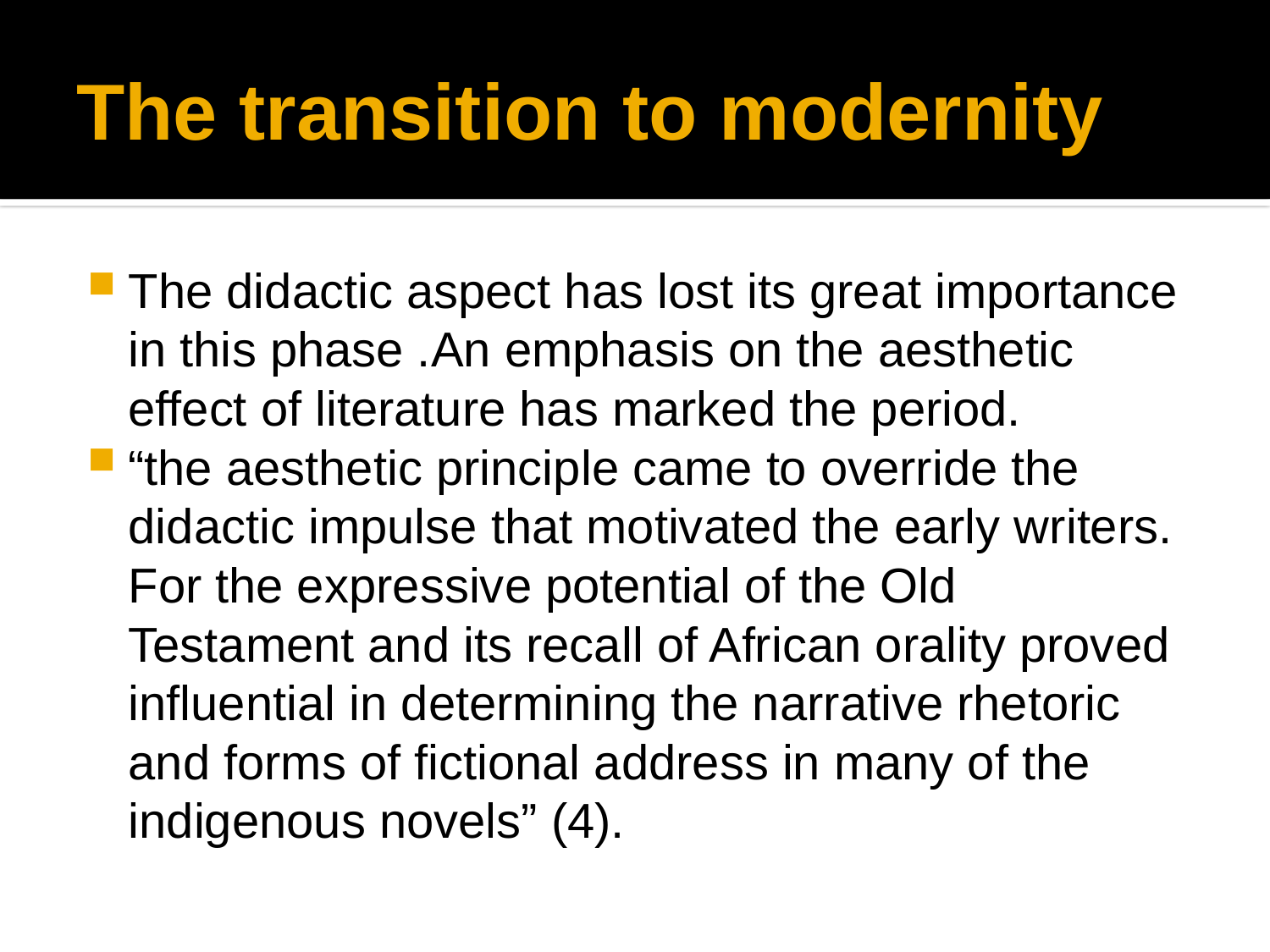

# The transition to modernity
The didactic aspect has lost its great importance in this phase .An emphasis on the aesthetic  effect of literature has marked the period.
“the aesthetic principle came to override the didactic impulse that motivated the early writers. For the expressive potential of the Old Testament and its recall of African orality proved influential in determining the narrative rhetoric and forms of fictional address in many of the indigenous novels” (4).